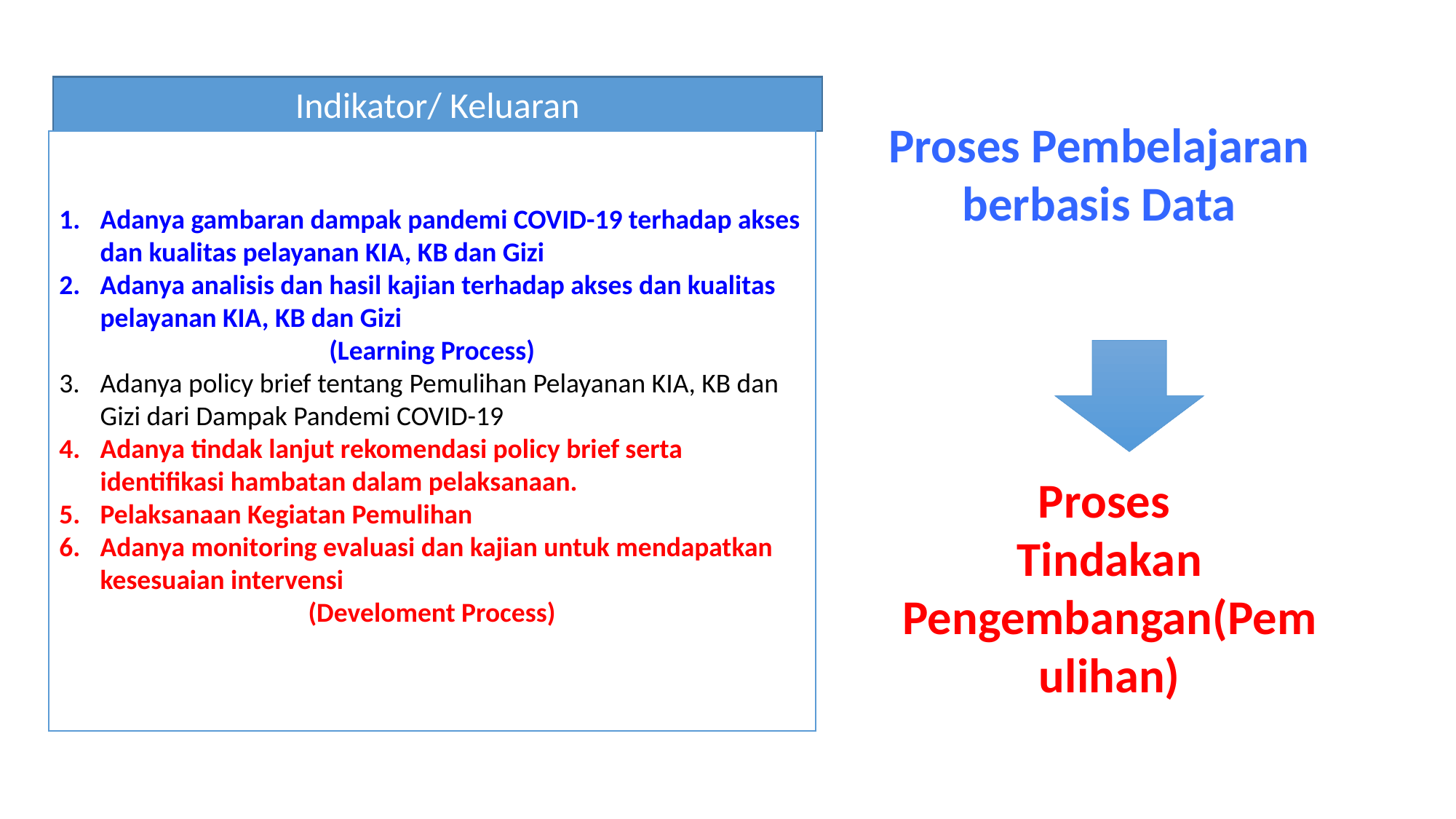

Indikator/ Keluaran
Adanya gambaran dampak pandemi COVID-19 terhadap akses dan kualitas pelayanan KIA, KB dan Gizi
Adanya analisis dan hasil kajian terhadap akses dan kualitas pelayanan KIA, KB dan Gizi
(Learning Process)
Adanya policy brief tentang Pemulihan Pelayanan KIA, KB dan Gizi dari Dampak Pandemi COVID-19
Adanya tindak lanjut rekomendasi policy brief serta identifikasi hambatan dalam pelaksanaan.
Pelaksanaan Kegiatan Pemulihan
Adanya monitoring evaluasi dan kajian untuk mendapatkan kesesuaian intervensi
(Develoment Process)

Proses Pembelajaran berbasis Data

Proses
Tindakan Pengembangan(Pemulihan)